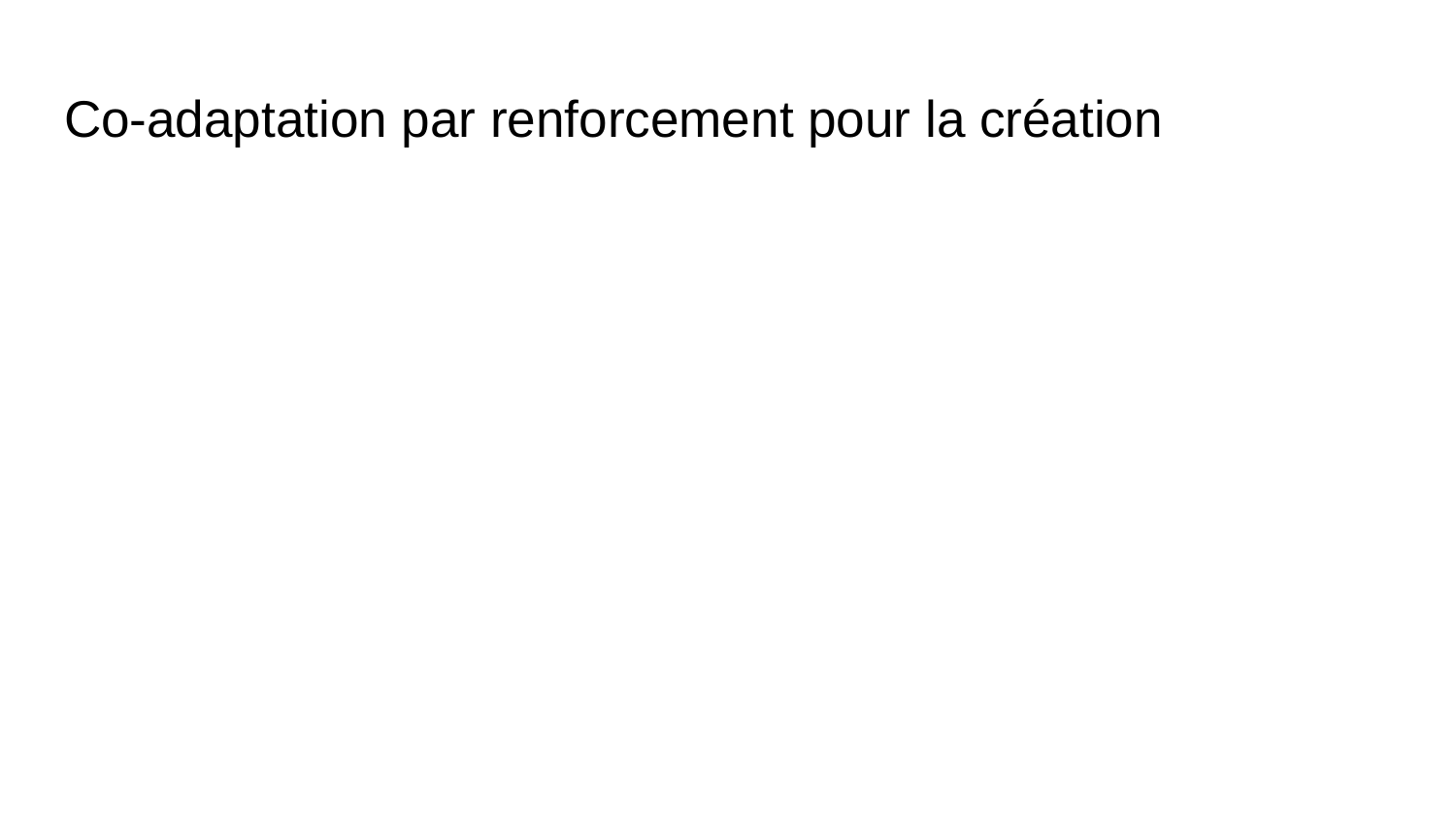

# Co-adaptation par renforcement pour la création